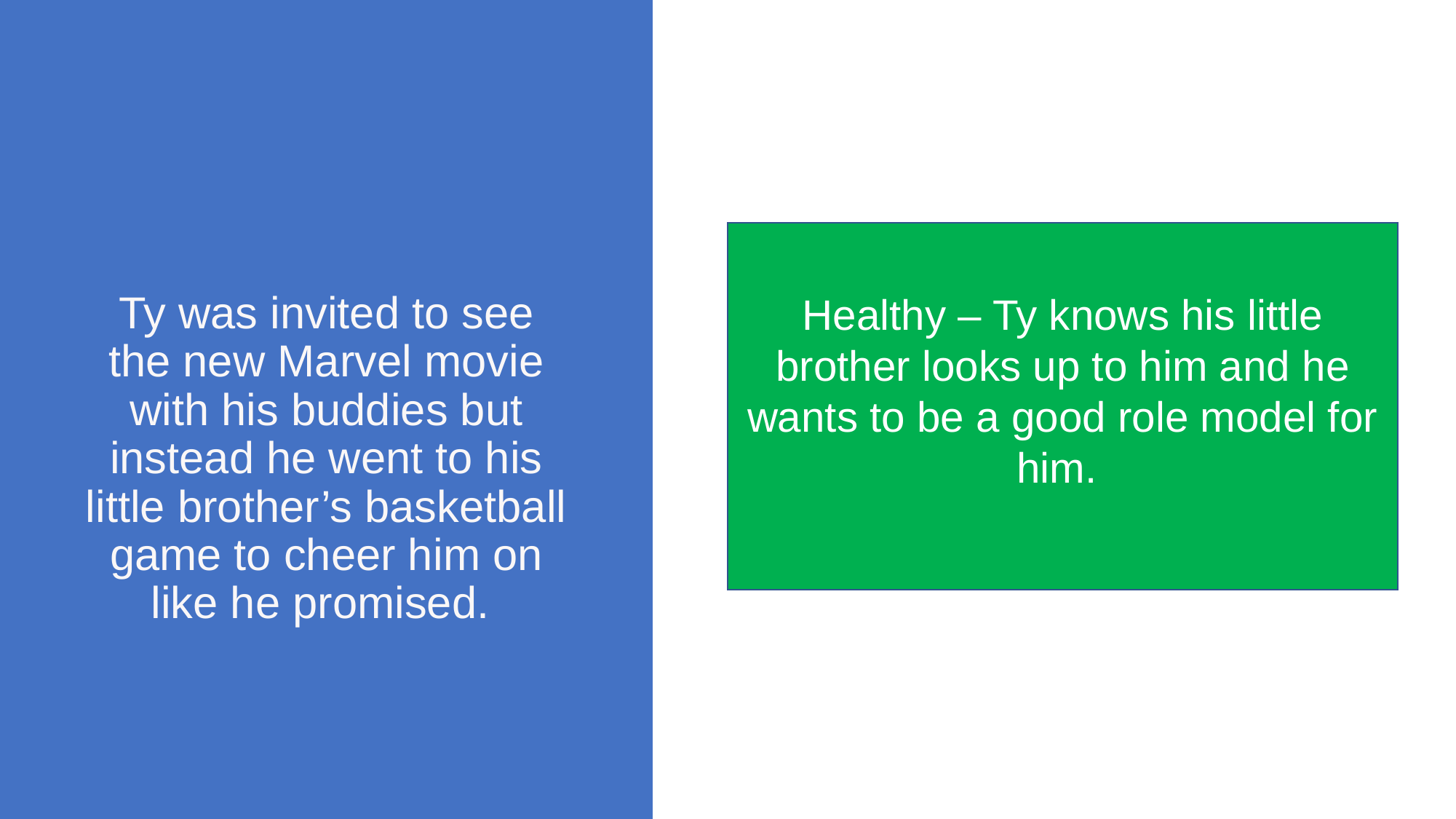

Healthy – Ty knows his little brother looks up to him and he wants to be a good role model for him.
# Ty was invited to see the new Marvel movie with his buddies but instead he went to his little brother’s basketball game to cheer him on like he promised.